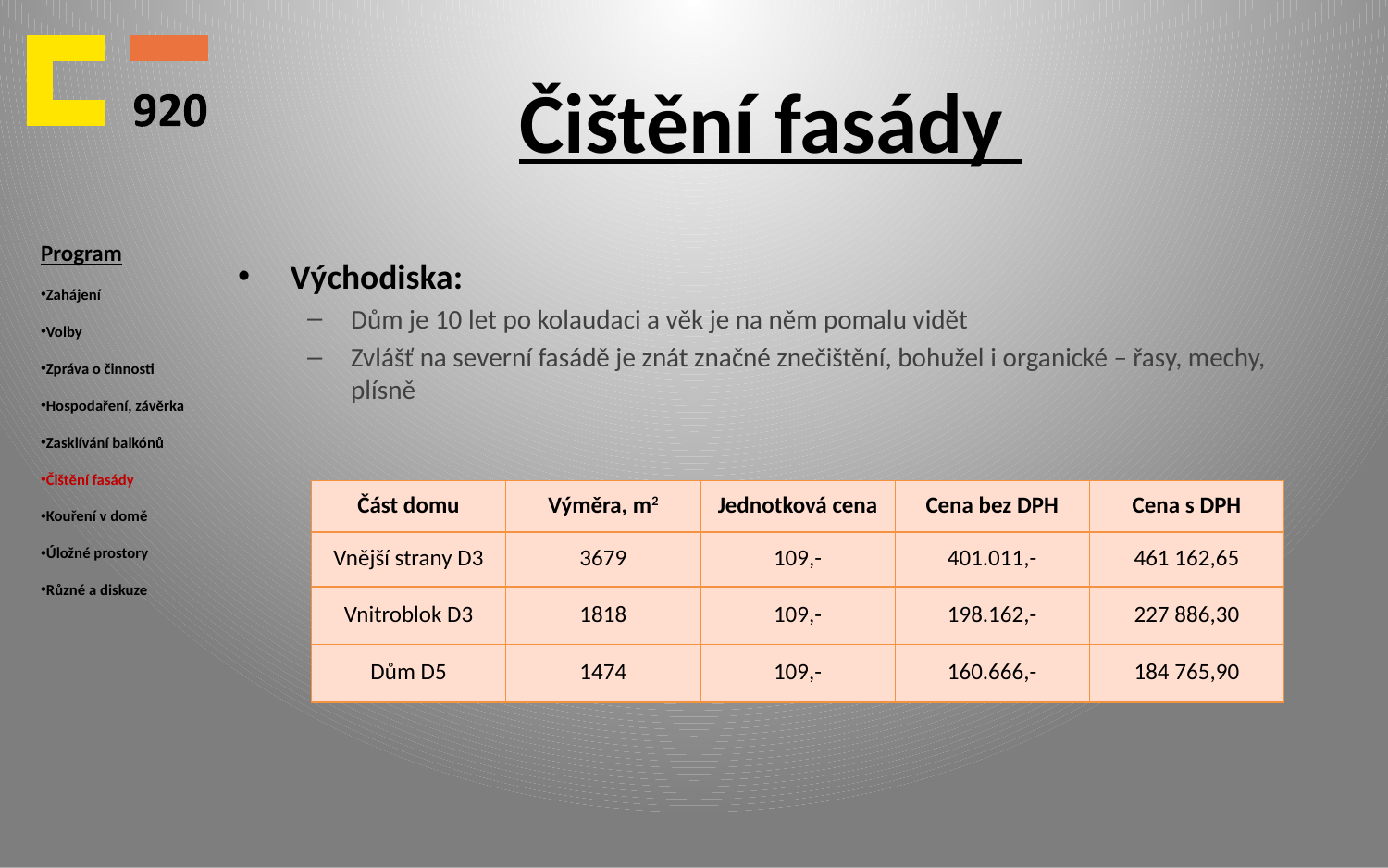

# Čištění fasády
Program
Zahájení
Volby
Zpráva o činnosti
Hospodaření, závěrka
Zasklívání balkónů
Čištění fasády
Kouření v domě
Úložné prostory
Různé a diskuze
Východiska:
Dům je 10 let po kolaudaci a věk je na něm pomalu vidět
Zvlášť na severní fasádě je znát značné znečištění, bohužel i organické – řasy, mechy, plísně

| Část domu | Výměra, m2 | Jednotková cena | Cena bez DPH | Cena s DPH |
| --- | --- | --- | --- | --- |
| Vnější strany D3 | 3679 | 109,- | 401.011,- | 461 162,65 |
| Vnitroblok D3 | 1818 | 109,- | 198.162,- | 227 886,30 |
| Dům D5 | 1474 | 109,- | 160.666,- | 184 765,90 |